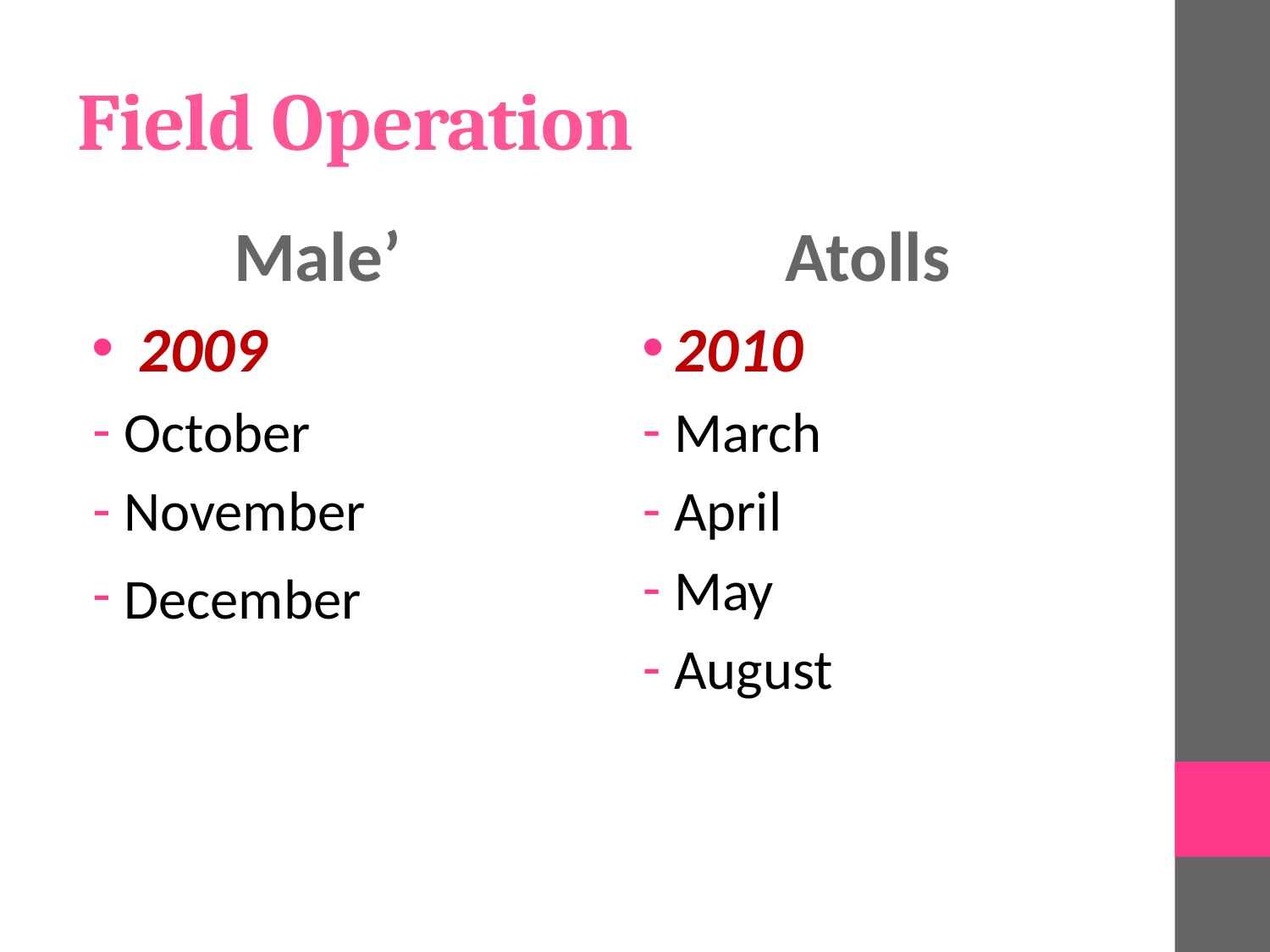

# Field Operation
Male’
Atolls
 2009
October
November
December
2010
March
April
May
August